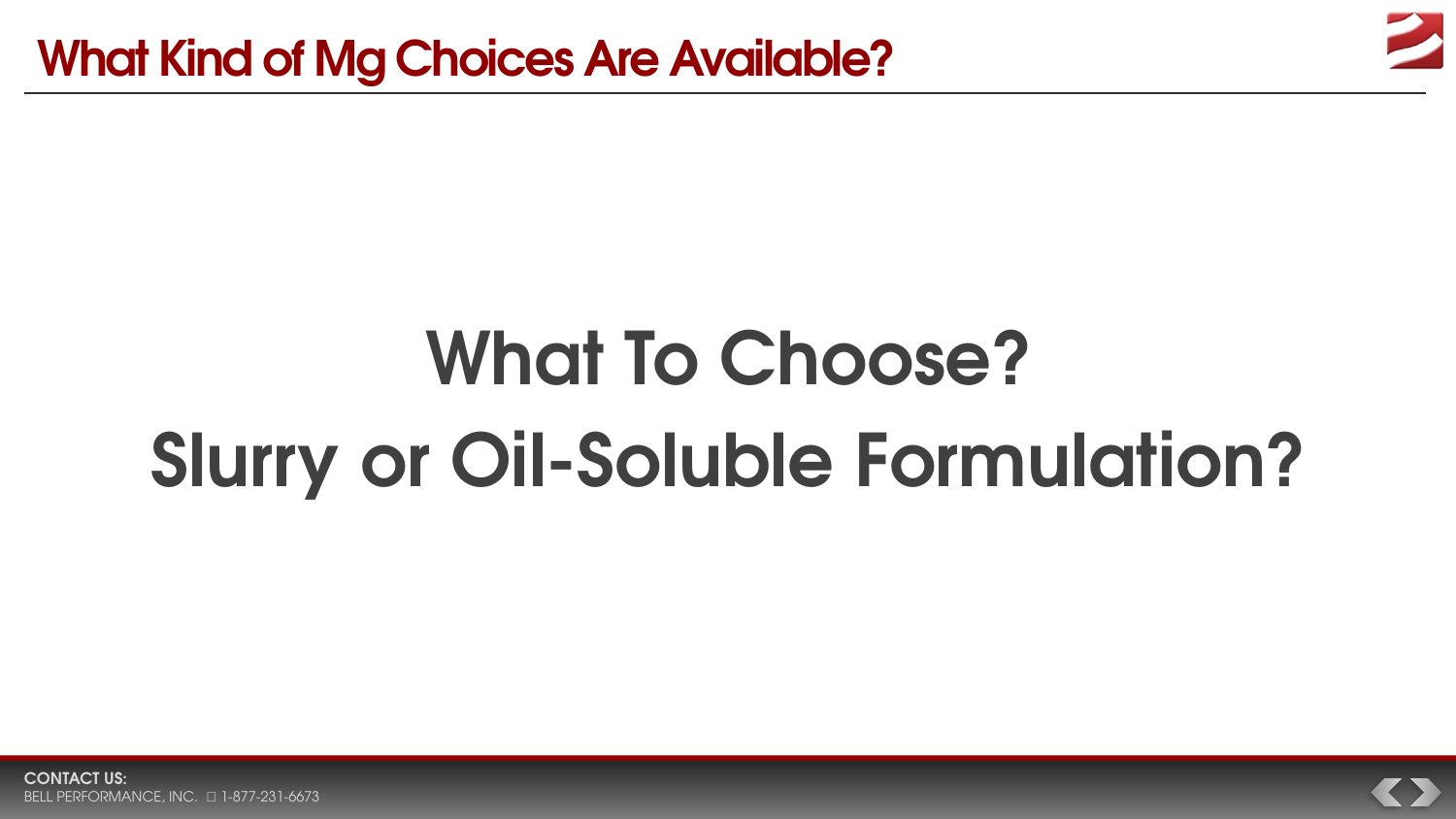

# What Kind of Mg Choices Are Available?

What To Choose?
Slurry or Oil-Soluble Formulation?